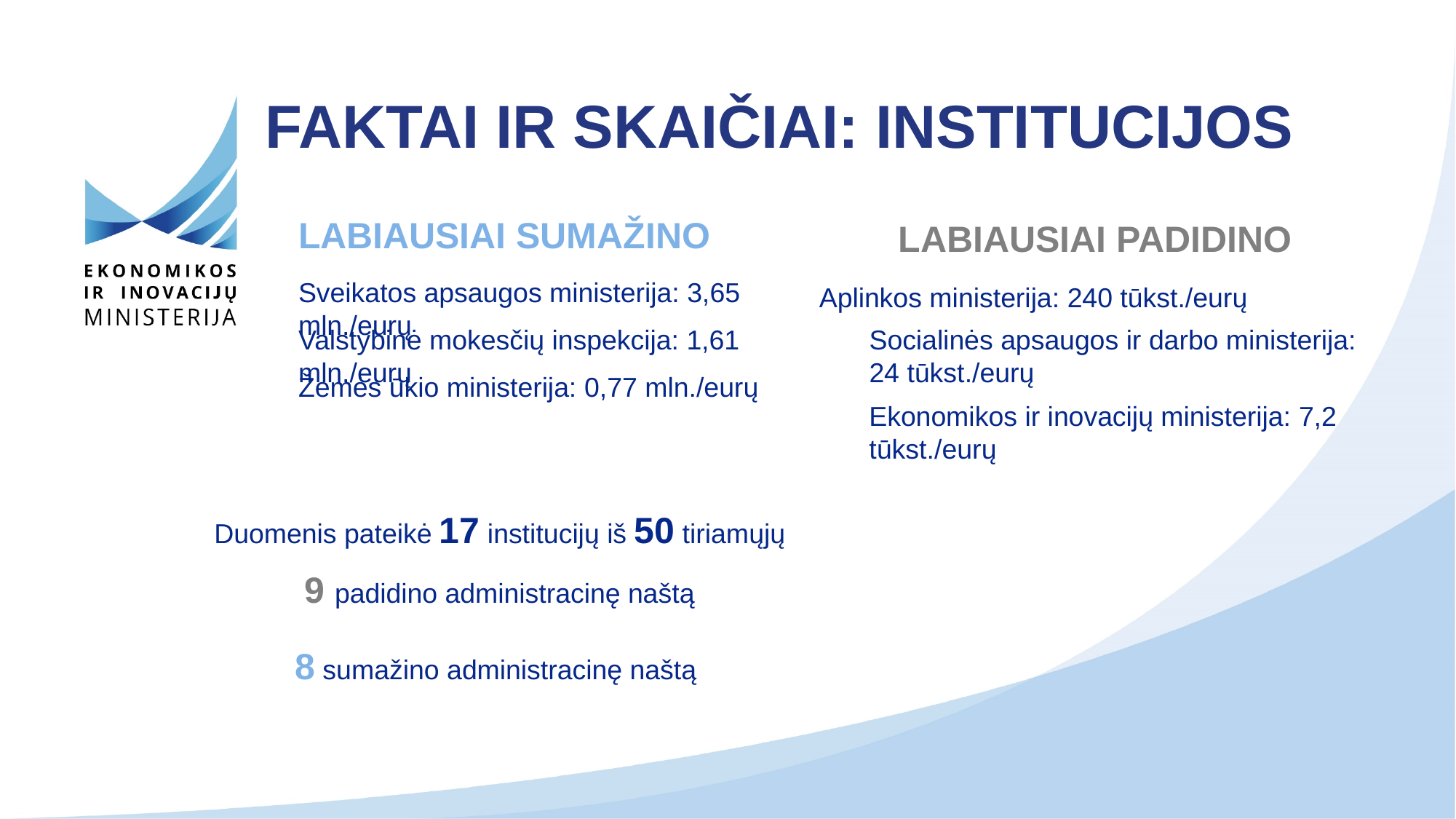

# FAKTAI IR SKAIČIAI: INSTITUCIJOS
LABIAUSIAI SUMAŽINO
LABIAUSIAI PADIDINO
Sveikatos apsaugos ministerija: 3,65 mln./eurų

Aplinkos ministerija: 240 tūkst./eurų
Valstybinė mokesčių inspekcija: 1,61 mln./eurų
Socialinės apsaugos ir darbo ministerija: 24 tūkst./eurų
Žemės ūkio ministerija: 0,77 mln./eurų
Ekonomikos ir inovacijų ministerija: 7,2 tūkst./eurų
Duomenis pateikė 17 institucijų iš 50 tiriamųjų

9 padidino administracinę naštą

8 sumažino administracinę naštą